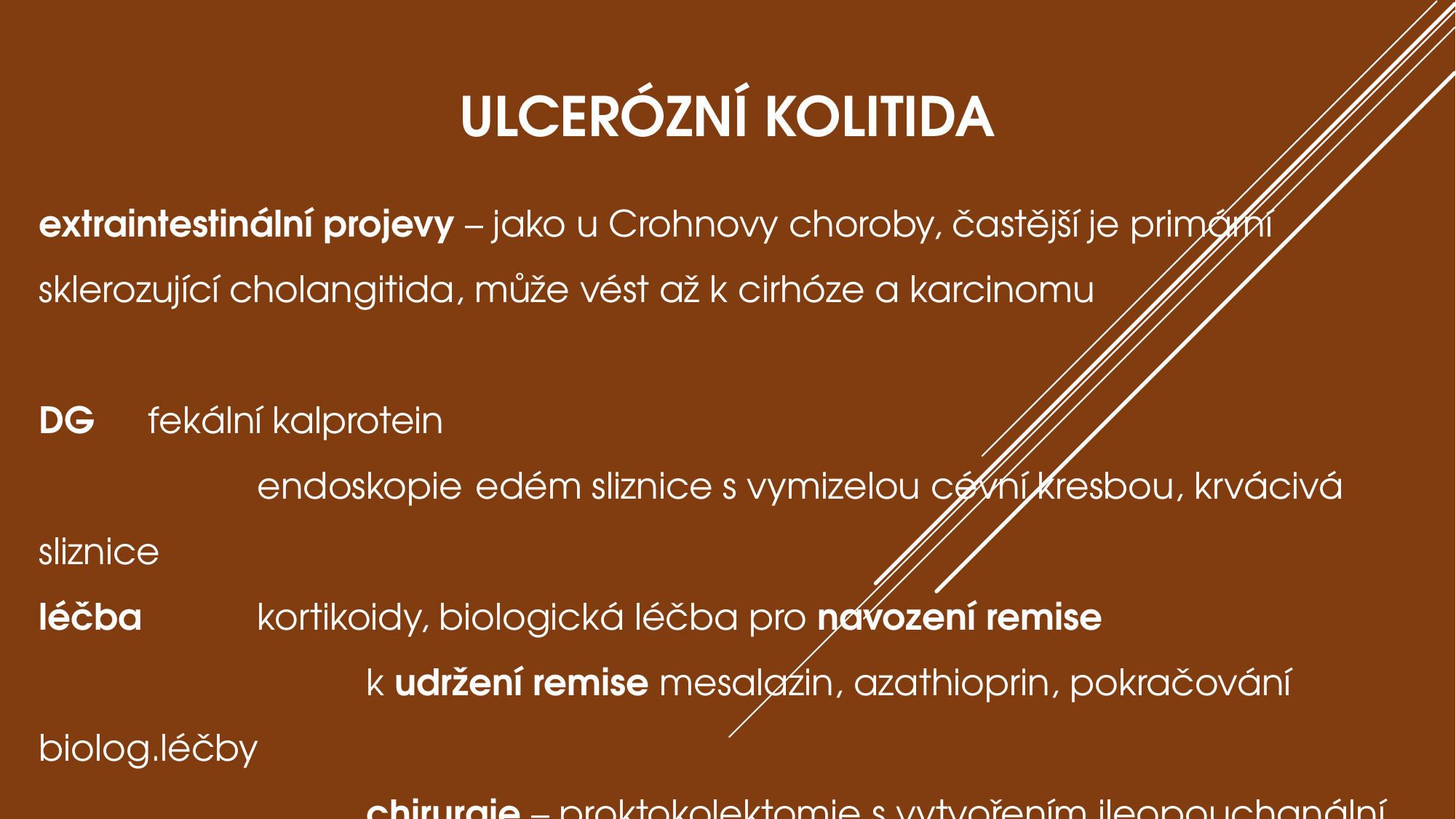

# Ulcerózní kolitida
extraintestinální projevy – jako u Crohnovy choroby, častější je primární sklerozující cholangitida, může vést až k cirhóze a karcinomu

DG	fekální kalprotein
		endoskopie 	edém sliznice s vymizelou cévní kresbou, krvácivá sliznice
léčba		kortikoidy, biologická léčba pro navození remise
			k udržení remise mesalazin, azathioprin, pokračování biolog.léčby
			chirurgie – proktokolektomie s vytvořením ileopouchanální anastomózy